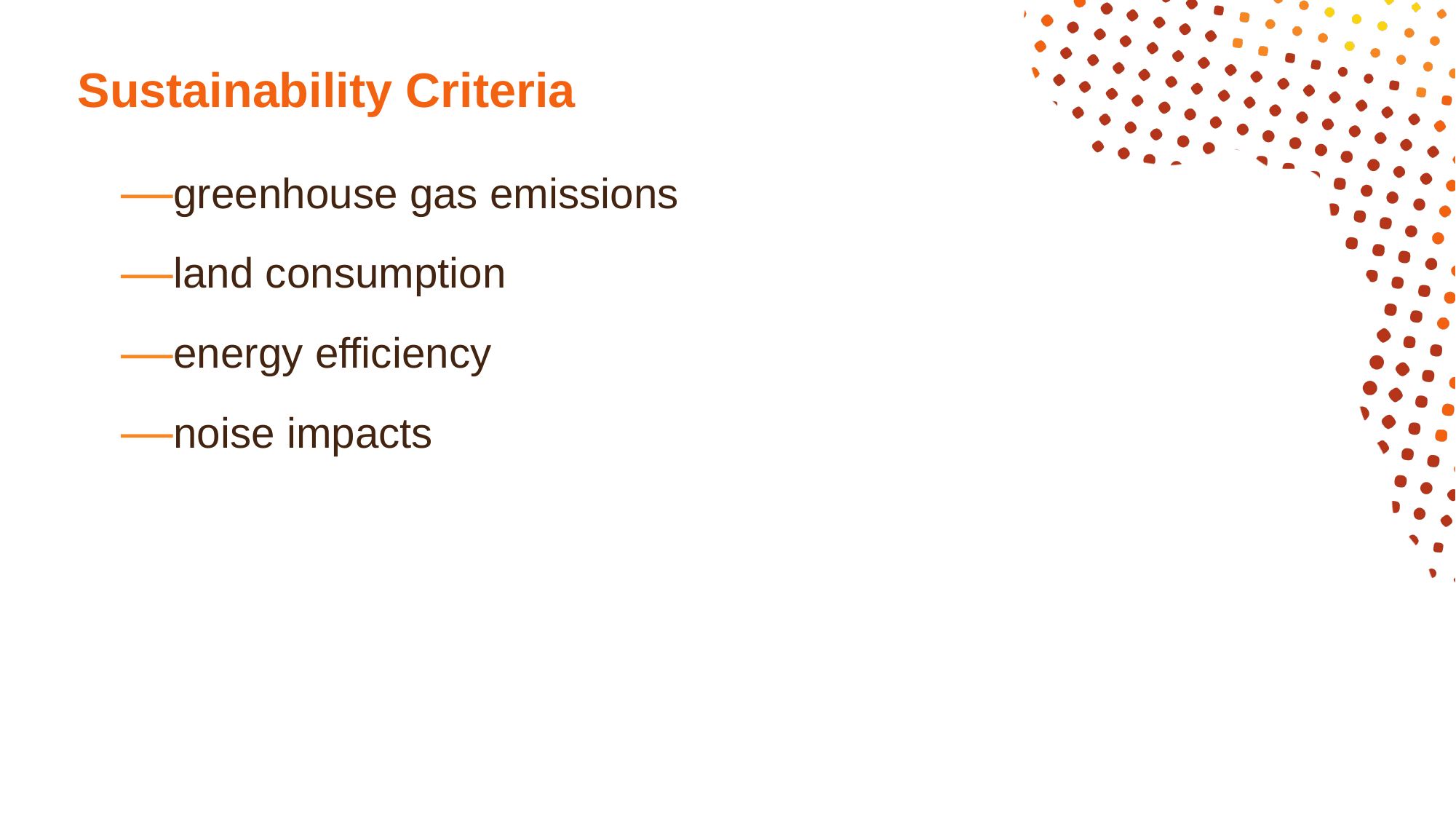

# Sustainability Criteria
greenhouse gas emissions
land consumption
energy efficiency
noise impacts